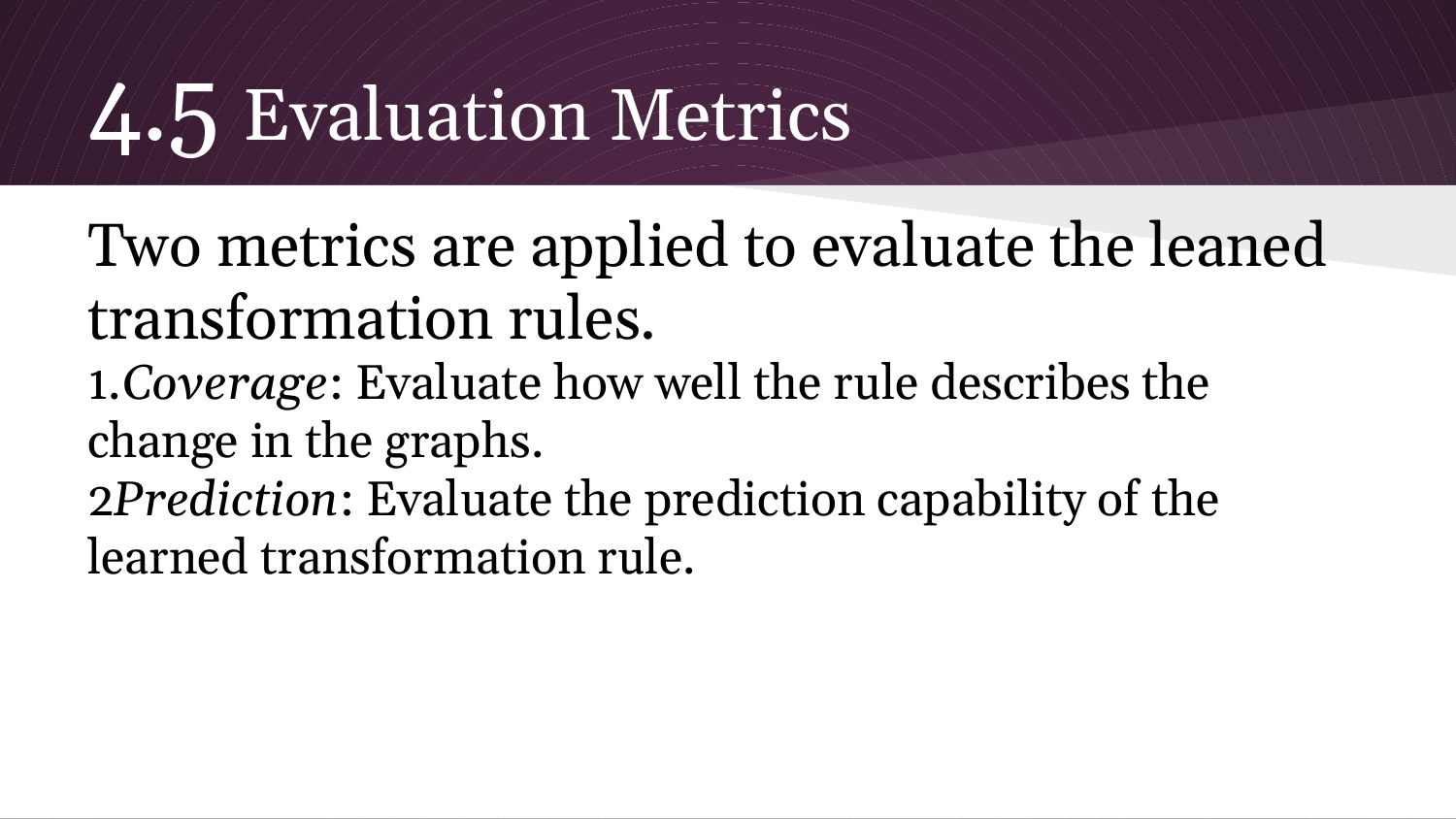

# 4.5 Evaluation Metrics
Two metrics are applied to evaluate the leaned transformation rules.
1.Coverage: Evaluate how well the rule describes the change in the graphs.
2Prediction: Evaluate the prediction capability of the learned transformation rule.